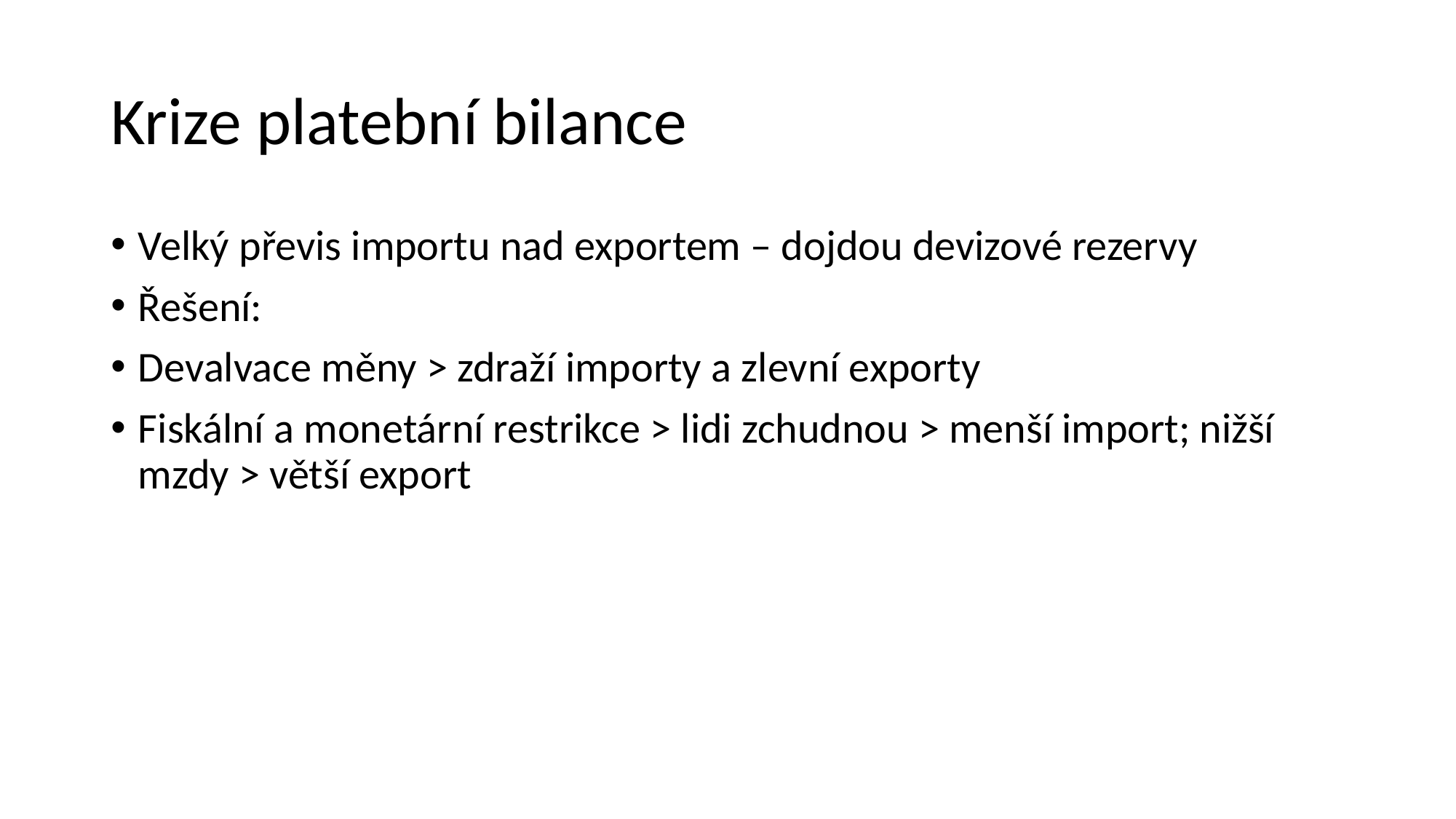

# Krize platební bilance
Velký převis importu nad exportem – dojdou devizové rezervy
Řešení:
Devalvace měny > zdraží importy a zlevní exporty
Fiskální a monetární restrikce > lidi zchudnou > menší import; nižší mzdy > větší export